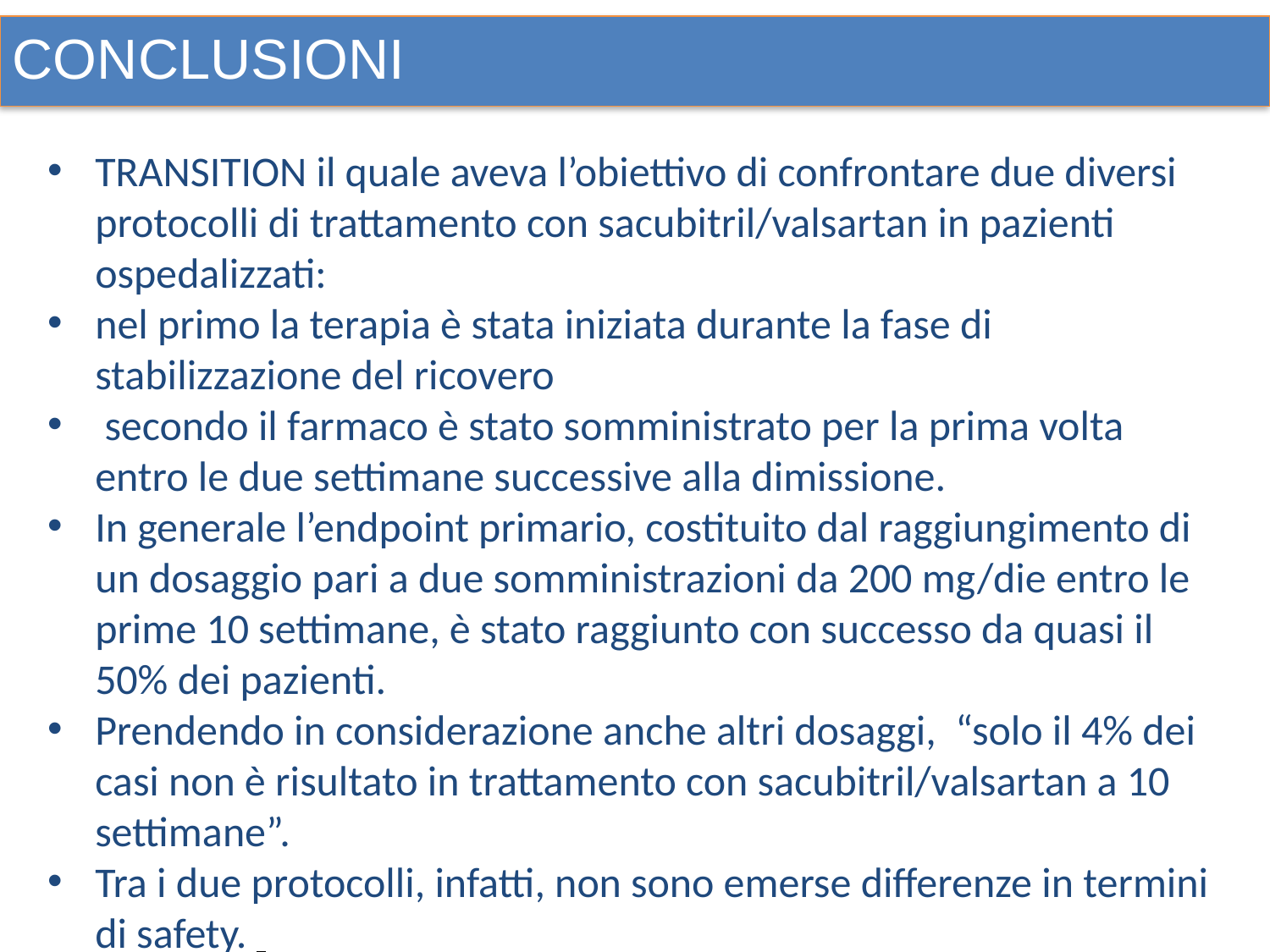

CONCLUSIONI
TRANSITION il quale aveva l’obiettivo di confrontare due diversi protocolli di trattamento con sacubitril/valsartan in pazienti ospedalizzati:
nel primo la terapia è stata iniziata durante la fase di stabilizzazione del ricovero
 secondo il farmaco è stato somministrato per la prima volta entro le due settimane successive alla dimissione.
In generale l’endpoint primario, costituito dal raggiungimento di un dosaggio pari a due somministrazioni da 200 mg/die entro le prime 10 settimane, è stato raggiunto con successo da quasi il 50% dei pazienti.
Prendendo in considerazione anche altri dosaggi,  “solo il 4% dei casi non è risultato in trattamento con sacubitril/valsartan a 10 settimane”.
Tra i due protocolli, infatti, non sono emerse differenze in termini di safety.